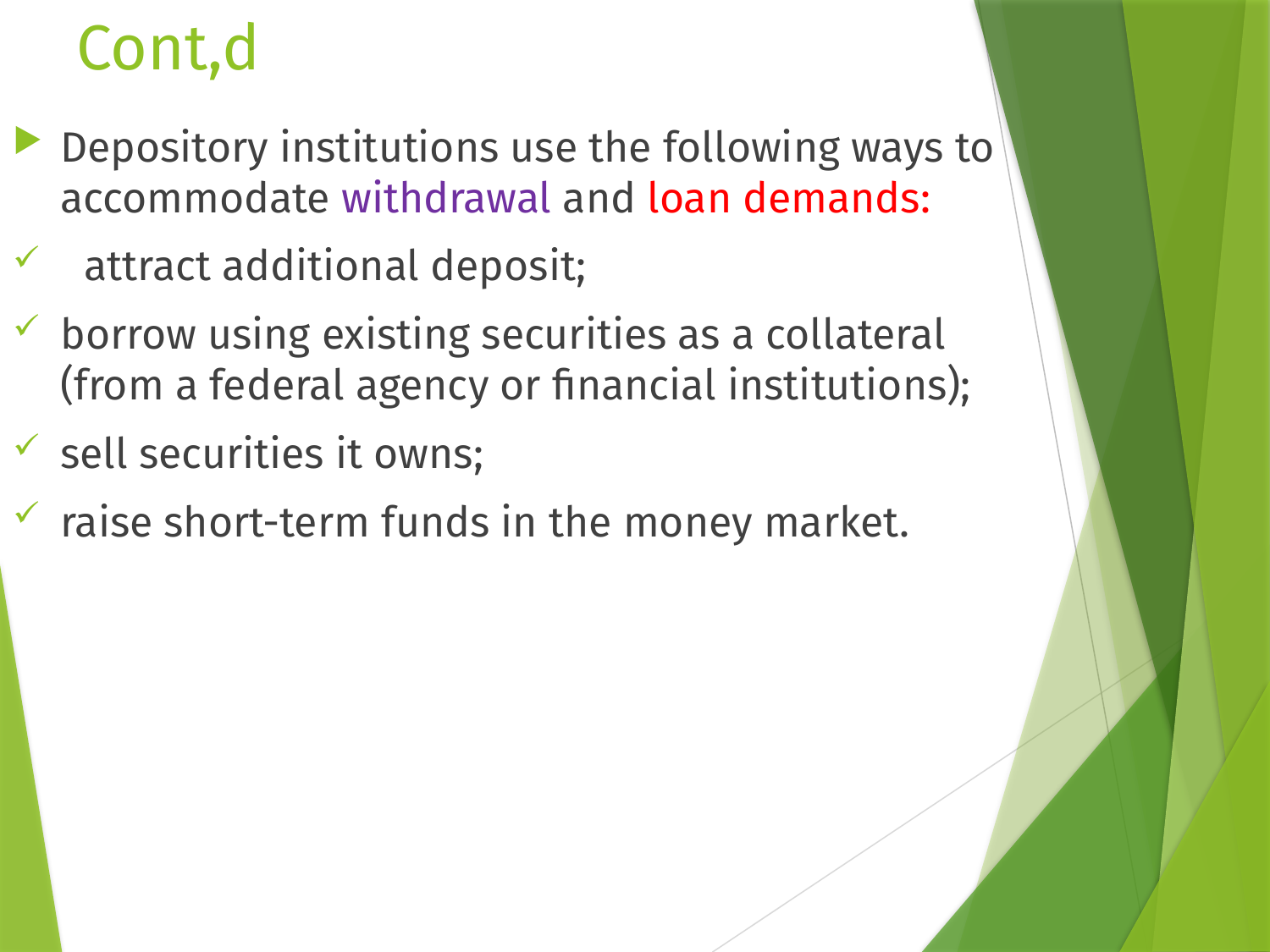

# Cont,d
Depository institutions use the following ways to accommodate withdrawal and loan demands:
attract additional deposit;
borrow using existing securities as a collateral (from a federal agency or financial institutions);
sell securities it owns;
raise short-term funds in the money market.